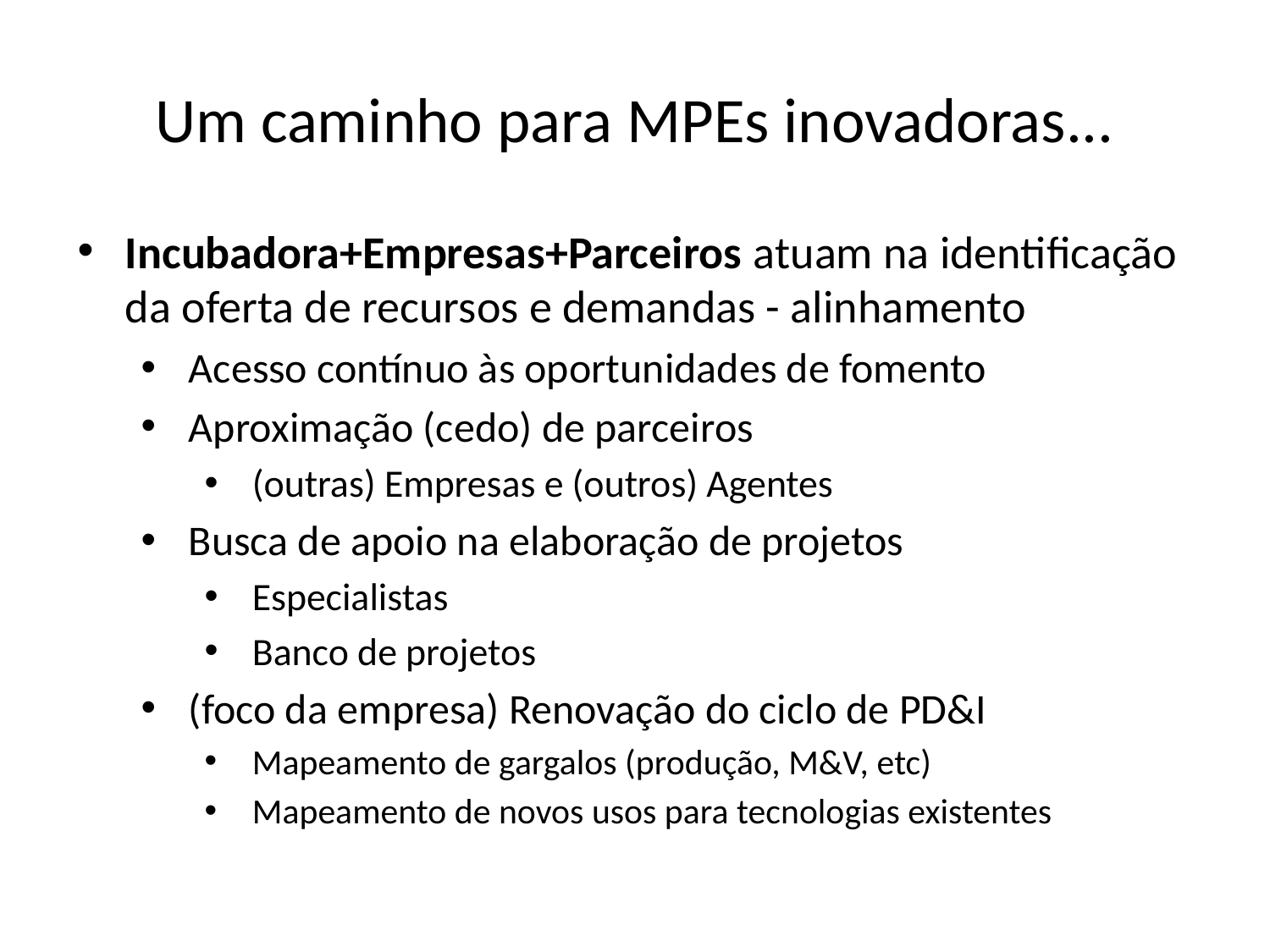

# Um caminho para MPEs inovadoras...
Incubadora+Empresas+Parceiros atuam na identificação da oferta de recursos e demandas - alinhamento
Acesso contínuo às oportunidades de fomento
Aproximação (cedo) de parceiros
(outras) Empresas e (outros) Agentes
Busca de apoio na elaboração de projetos
Especialistas
Banco de projetos
(foco da empresa) Renovação do ciclo de PD&I
Mapeamento de gargalos (produção, M&V, etc)
Mapeamento de novos usos para tecnologias existentes